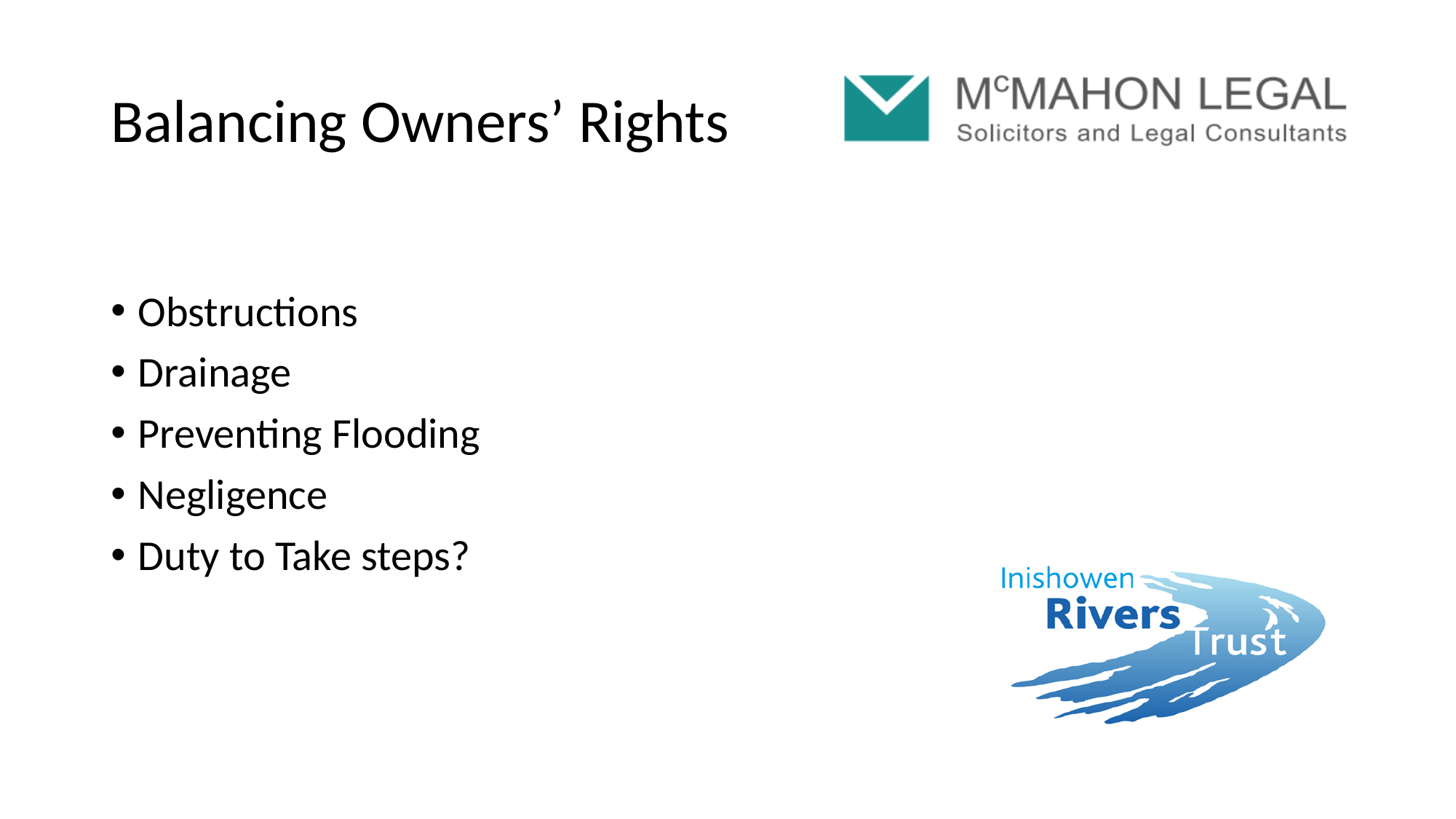

# Balancing Owners’ Rights

Obstructions
Drainage
Preventing Flooding
Negligence
Duty to Take steps?